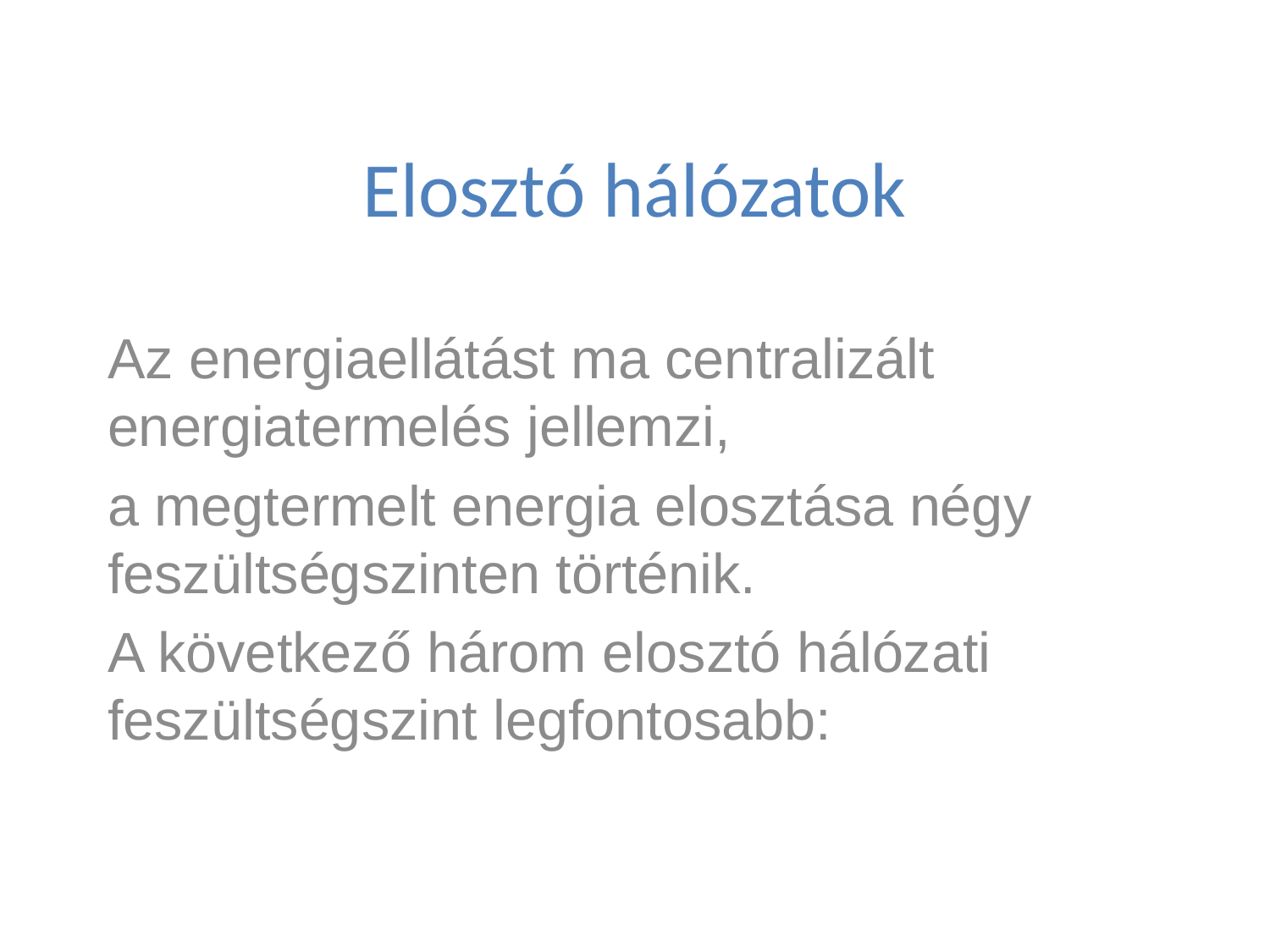

# Elosztó hálózatok
Az energiaellátást ma centralizált energiatermelés jellemzi,
a megtermelt energia elosztása négy feszültségszinten történik.
A következő három elosztó hálózati feszültségszint legfontosabb: